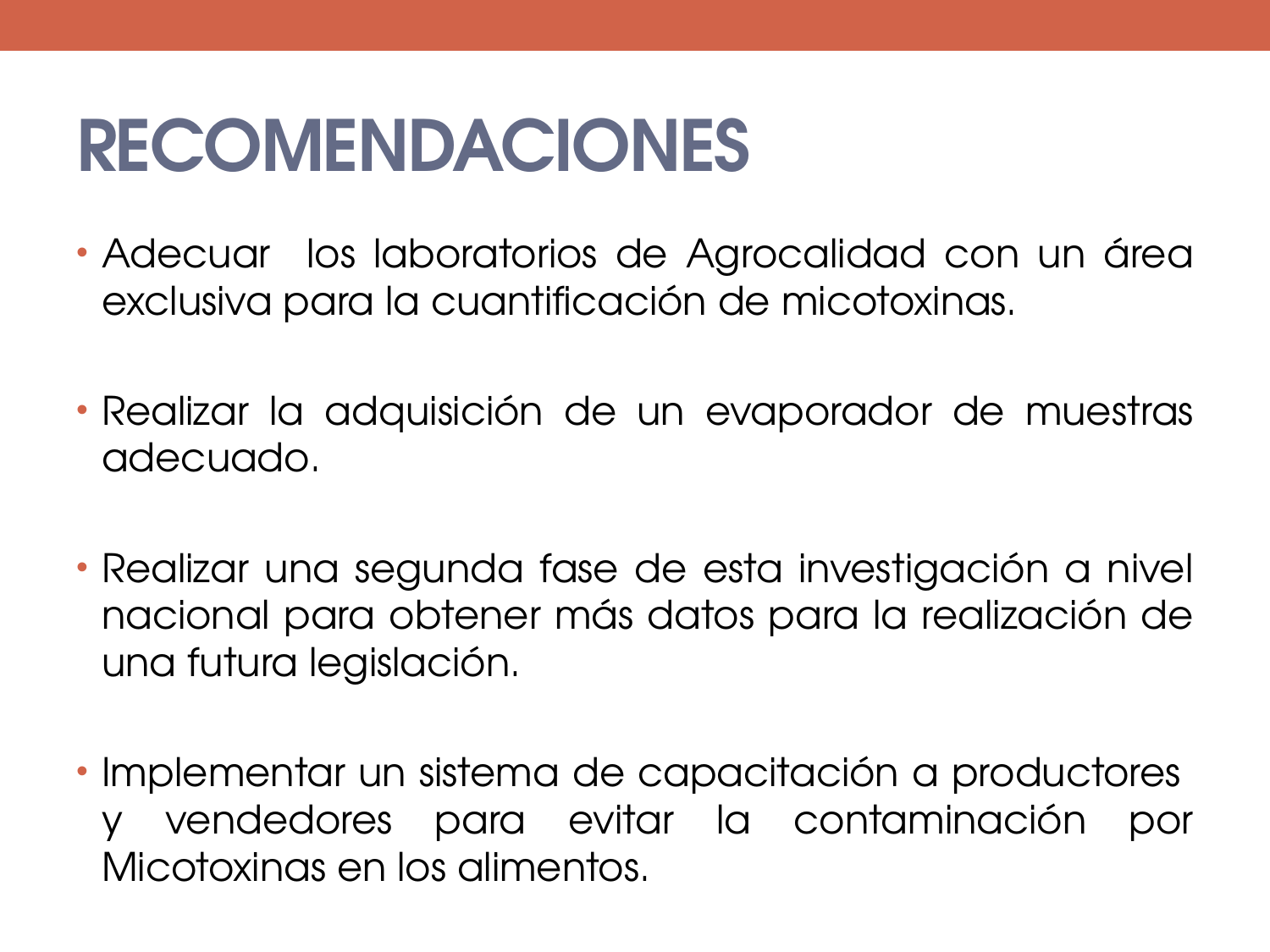

# RECOMENDACIONES
Adecuar  los laboratorios de Agrocalidad con un área exclusiva para la cuantificación de micotoxinas.

Realizar la adquisición de un evaporador de muestras adecuado.

Realizar una segunda fase de esta investigación a nivel nacional para obtener más datos para la realización de una futura legislación.

Implementar un sistema de capacitación a productores  y vendedores para evitar la contaminación por Micotoxinas en los alimentos.